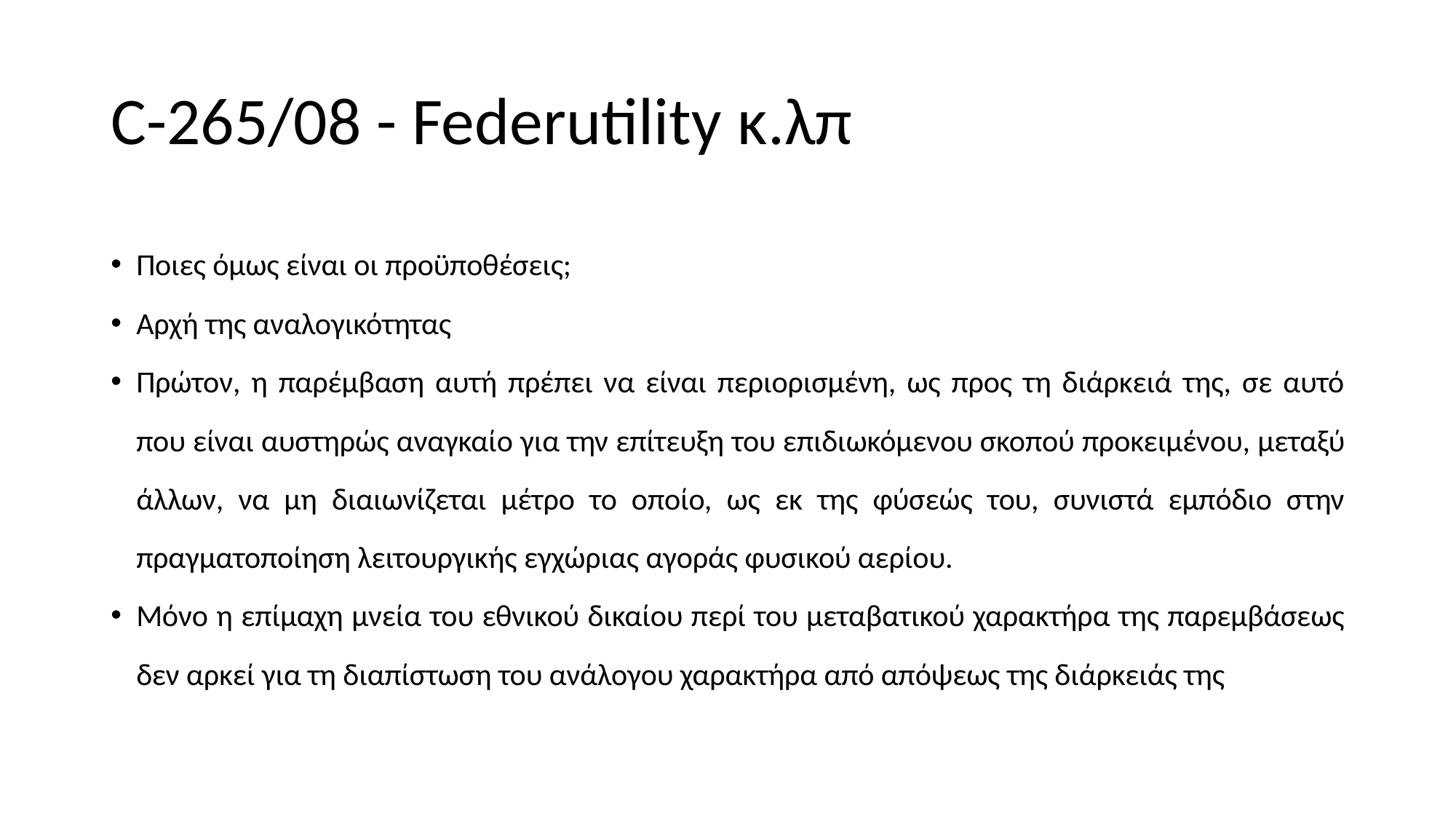

# C-265/08 - Federutility κ.λπ
Ποιες όμως είναι οι προϋποθέσεις;
Αρχή της αναλογικότητας
Πρώτον, η παρέμβαση αυτή πρέπει να είναι περιορισμένη, ως προς τη διάρκειά της, σε αυτό που είναι αυστηρώς αναγκαίο για την επίτευξη του επιδιωκόμενου σκοπού προκειμένου, μεταξύ άλλων, να μη διαιωνίζεται μέτρο το οποίο, ως εκ της φύσεώς του, συνιστά εμπόδιο στην πραγματοποίηση λειτουργικής εγχώριας αγοράς φυσικού αερίου.
Μόνο η επίμαχη μνεία του εθνικού δικαίου περί του μεταβατικού χαρακτήρα της παρεμβάσεως δεν αρκεί για τη διαπίστωση του ανάλογου χαρακτήρα από απόψεως της διάρκειάς της